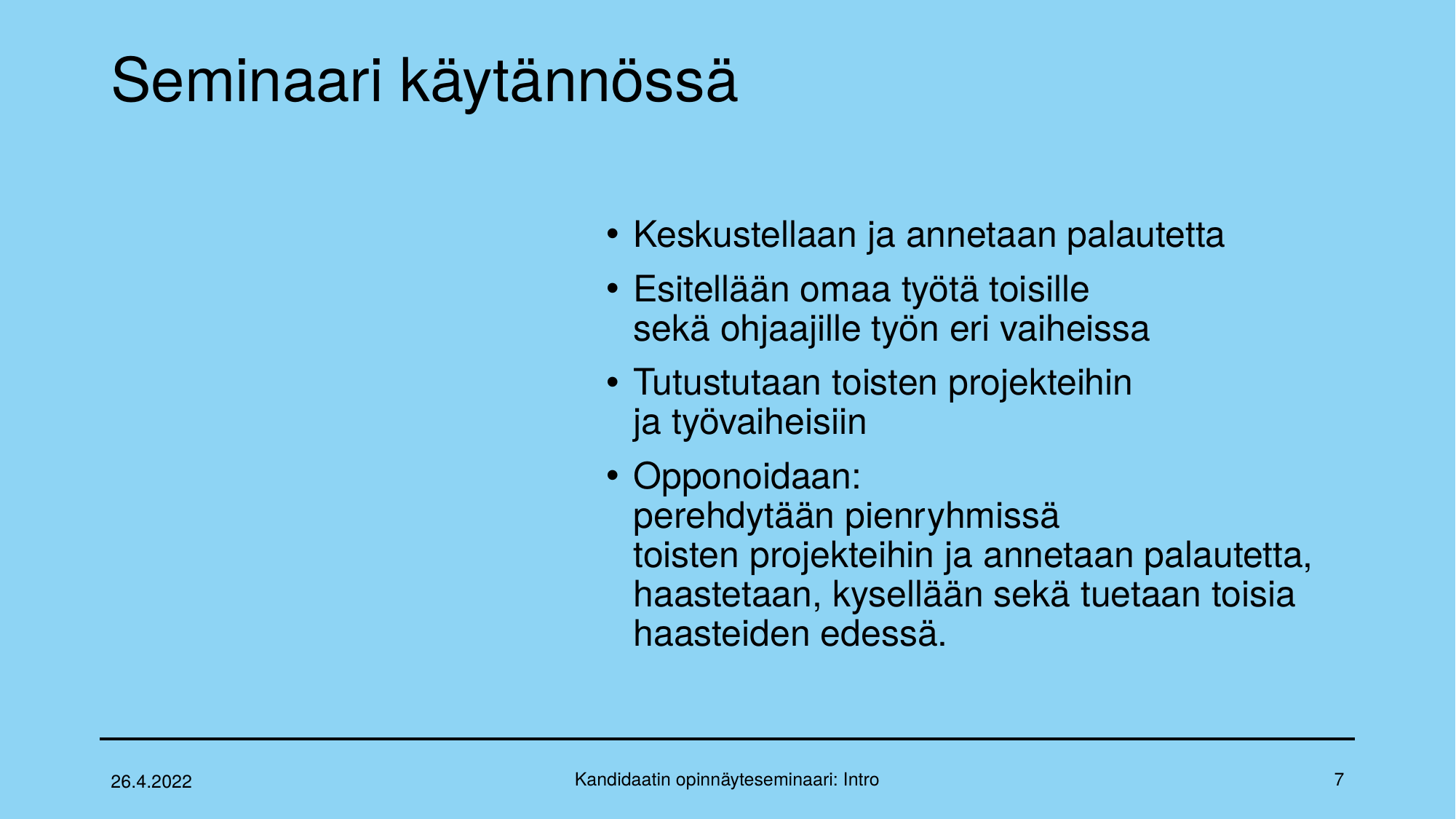

# Seminaari käytännössä
Keskustellaan ja annetaan palautetta
Esitellään omaa työtä toisille 
sekä ohjaajille työn eri vaiheissa
Tutustutaan toisten projekteihin
ja työvaiheisiin
Opponoidaan: 
perehdytään pienryhmissä
toisten projekteihin ja annetaan palautetta, haastetaan, kysellään sekä tuetaan toisia haasteiden edessä.

26.4.2022
Kandidaatin opinnäyteseminaari: Intro
7